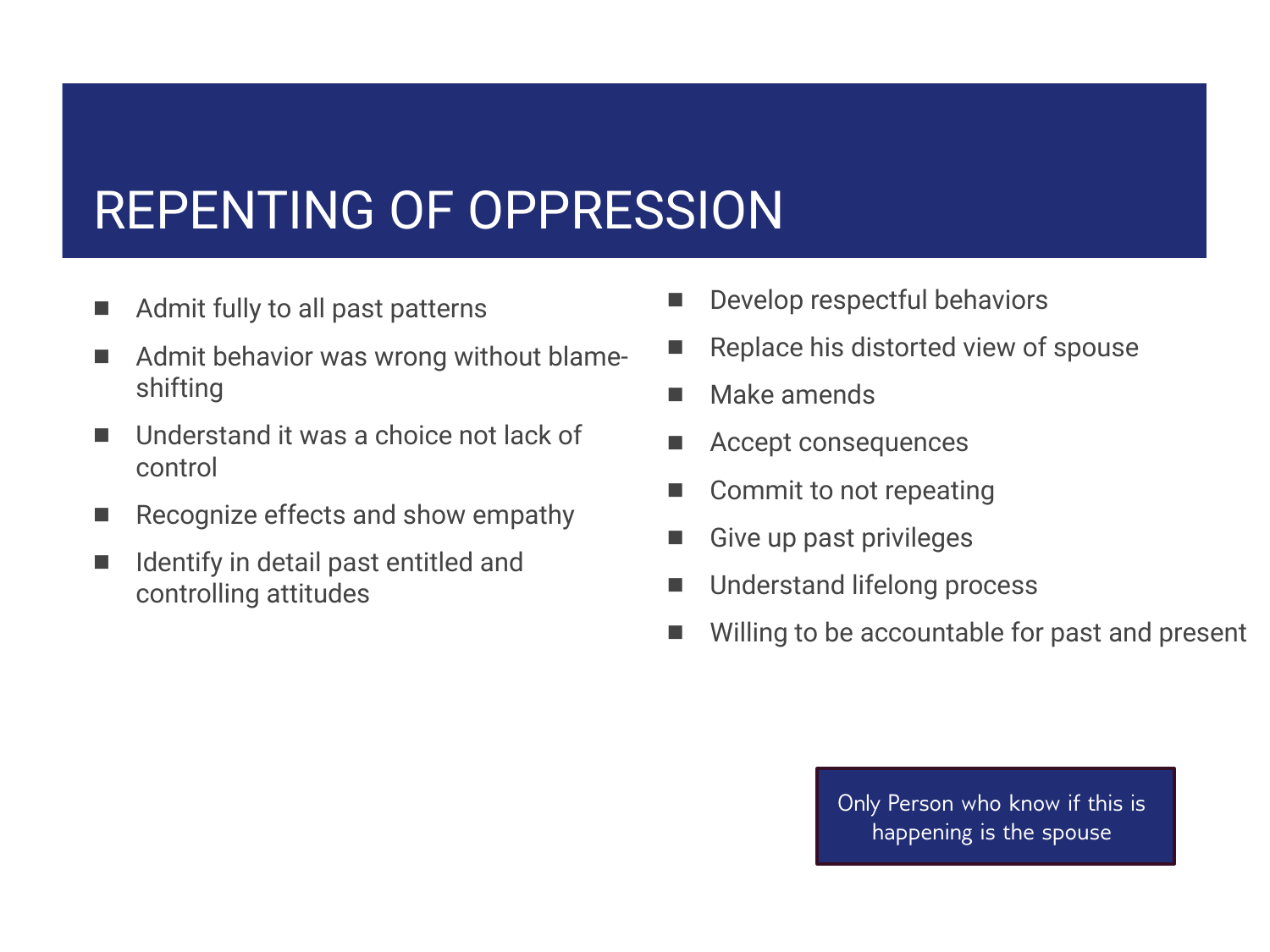

# REPENTING OF OPPRESSION
Admit fully to all past patterns
Admit behavior was wrong without blame-shifting
Understand it was a choice not lack of control
Recognize effects and show empathy
Identify in detail past entitled and controlling attitudes
Develop respectful behaviors
Replace his distorted view of spouse
Make amends
Accept consequences
Commit to not repeating
Give up past privileges
Understand lifelong process
Willing to be accountable for past and present

Only Person who know if this is happening is the spouse